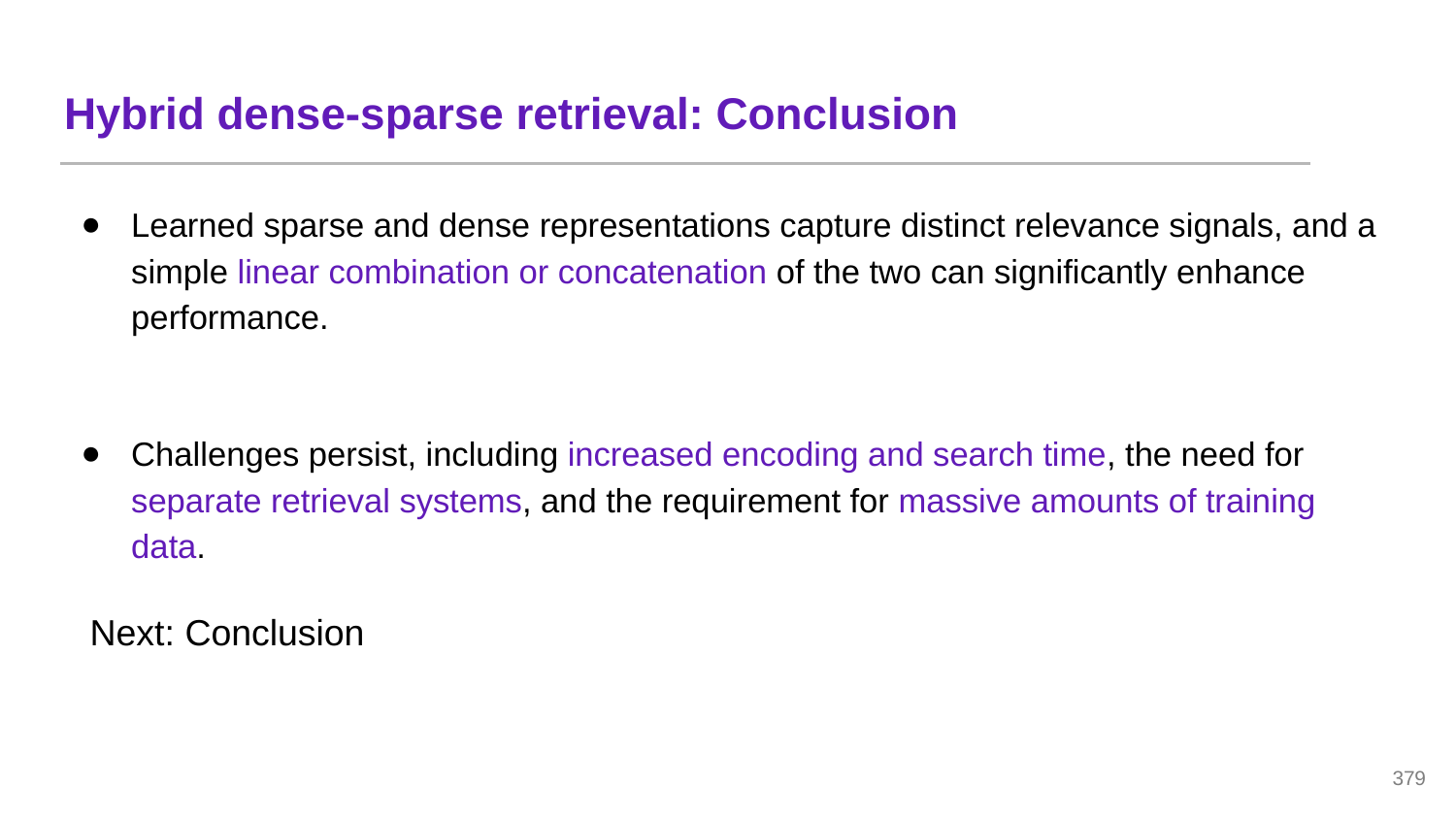

# Hybrid dense-sparse retrieval: Conclusion
Learned sparse and dense representations capture distinct relevance signals, and a simple linear combination or concatenation of the two can significantly enhance performance.

Challenges persist, including increased encoding and search time, the need for separate retrieval systems, and the requirement for massive amounts of training data.
Next: Conclusion
379